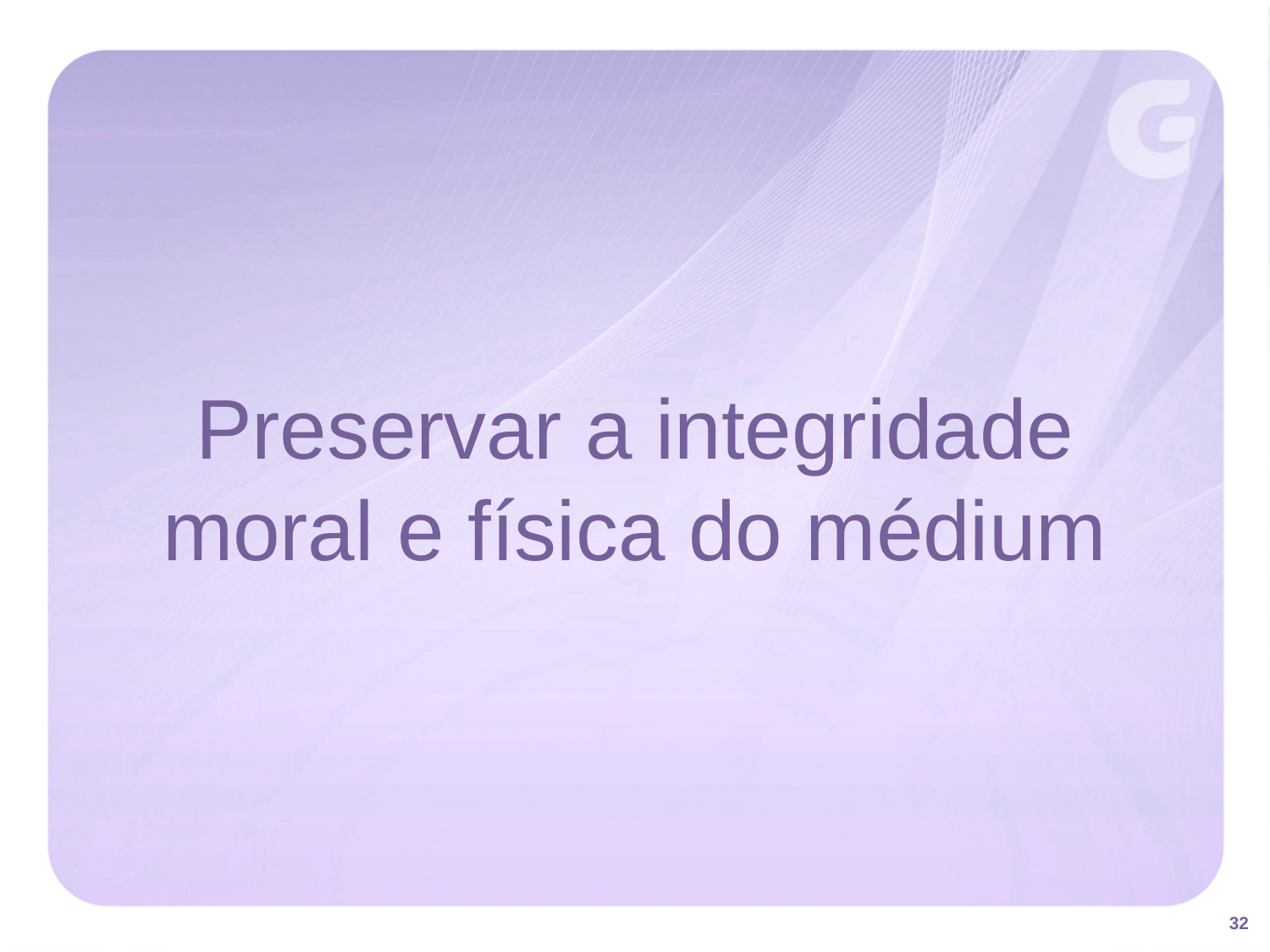

Preservar a integridade moral e física do médium
32